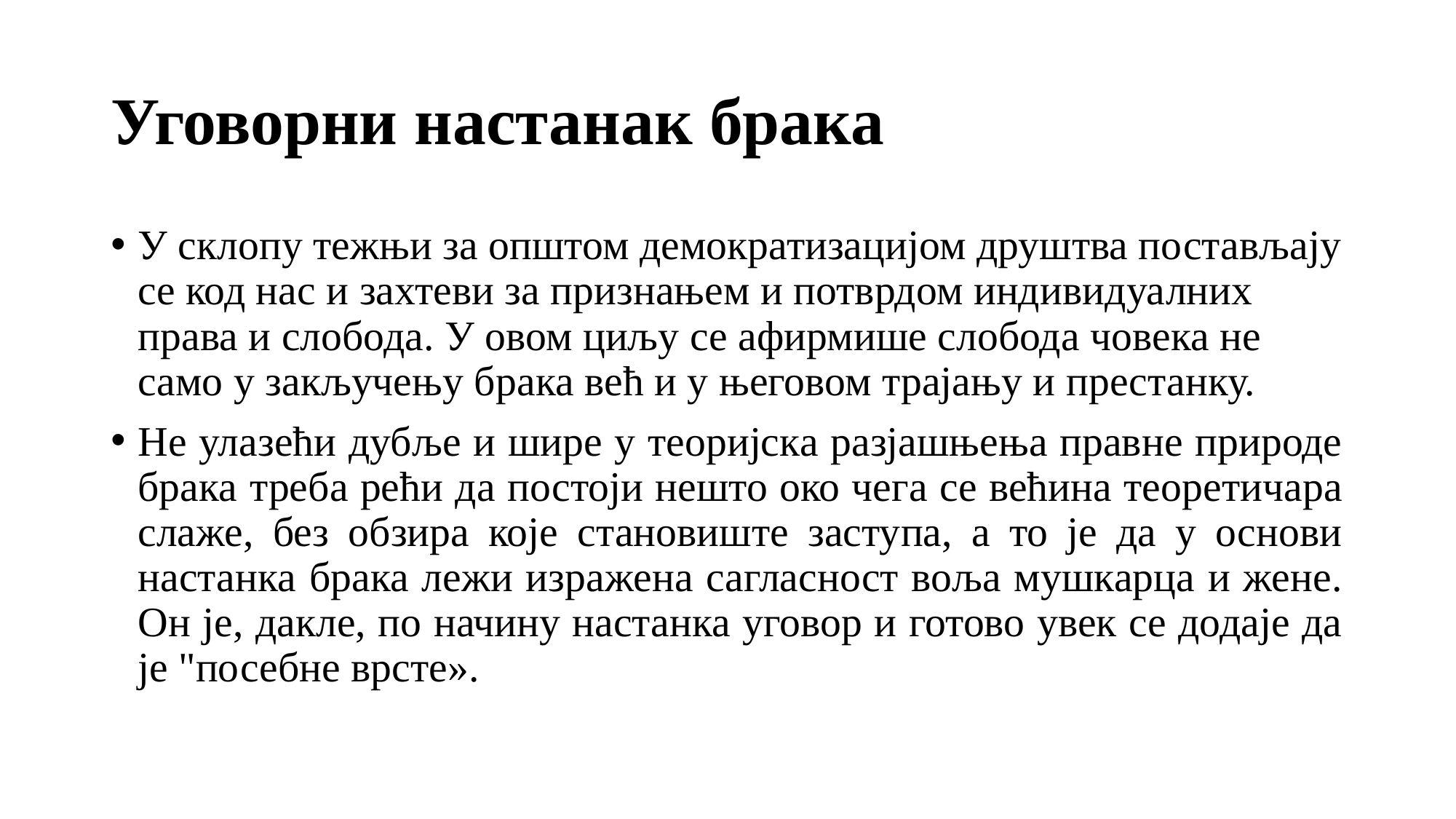

# Уговорни настанак брака
У склопу тежњи за општом демократизацијом друштва постављају се код нас и захтеви за признањем и потврдом индивидуалних права и слобода. У овом циљу се афирмише слобода човека не само у закључењу брака већ и у његовом трајању и престанку.
Не улазећи дубље и шире у теоријска разјашњења правне природе брака треба рећи да постоји нешто око чега се већина теоретичара слаже, без обзира које становиште заступа, а то је да у основи настанка брака лежи изражена сагласност воља мушкарца и жене. Он је, дакле, по начину настанка уговор и готово увек се додаје да је "посебне врсте».